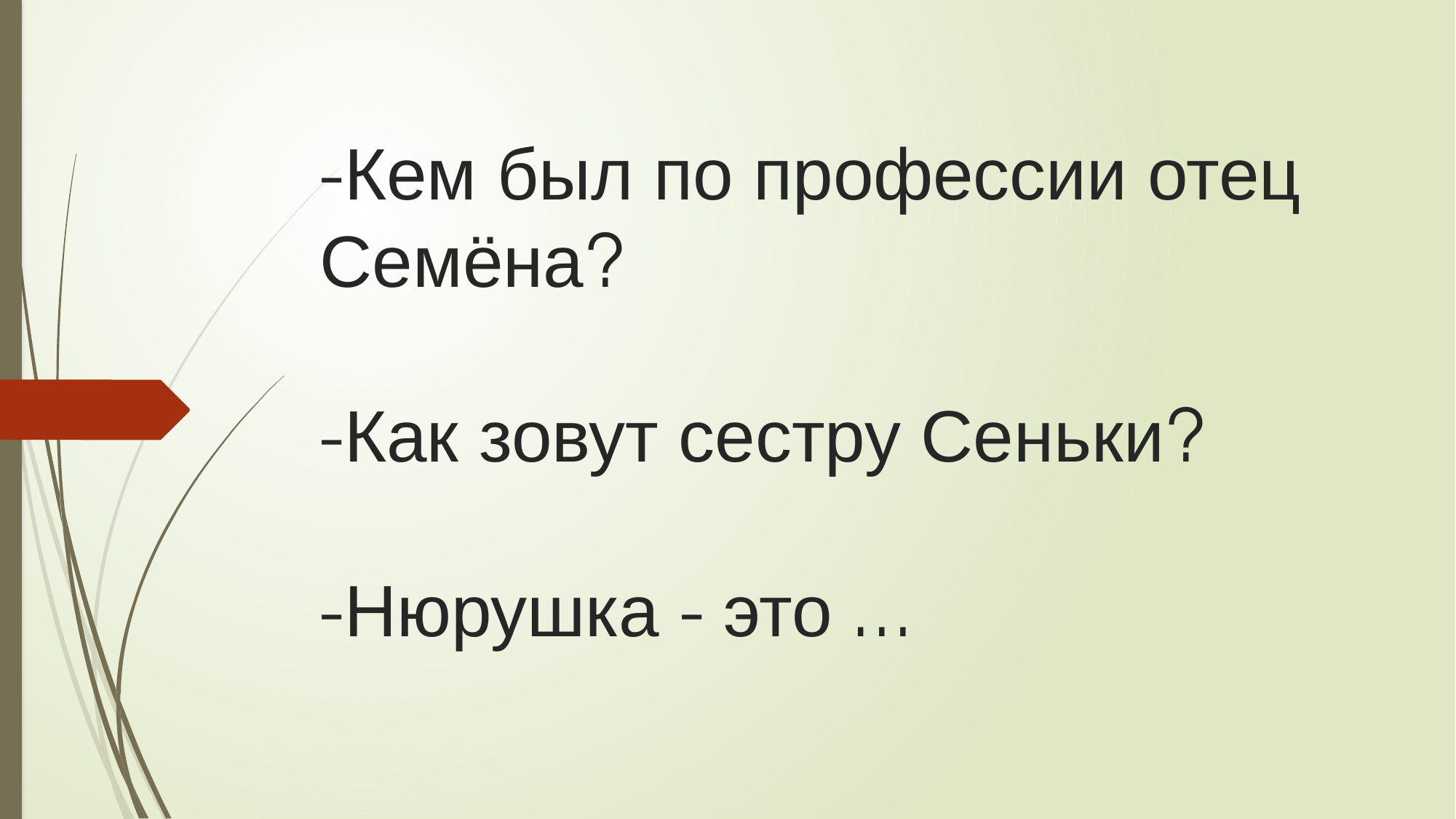

# -Кем был по профессии отец Семёна? -Как зовут сестру Сеньки? -Нюрушка - это …